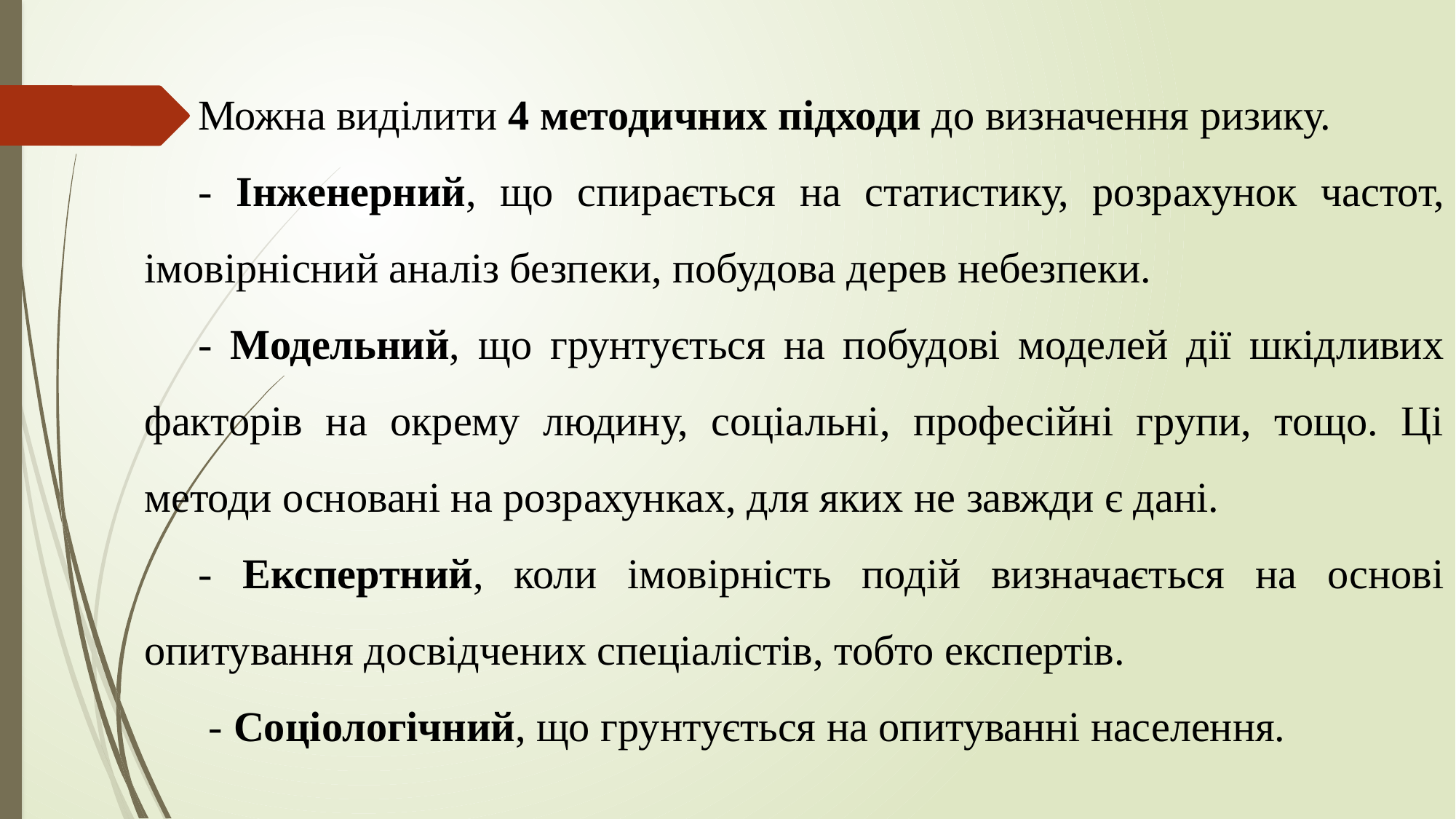

Можна виділити 4 методичних підходи до визначення ризику.
- Інженерний, що спирається на статистику, розрахунок частот, імовірнісний аналіз безпеки, побудова дерев небезпеки.
- Модельний, що грунтується на побудові моделей дії шкідливих факторів на окрему людину, соціальні, професійні групи, тощо. Ці методи основані на розрахунках, для яких не завжди є дані.
- Експертний, коли імовірність подій визначається на основі опитування досвідчених спеціалістів, тобто експертів.
 - Соціологічний, що грунтується на опитуванні населення.